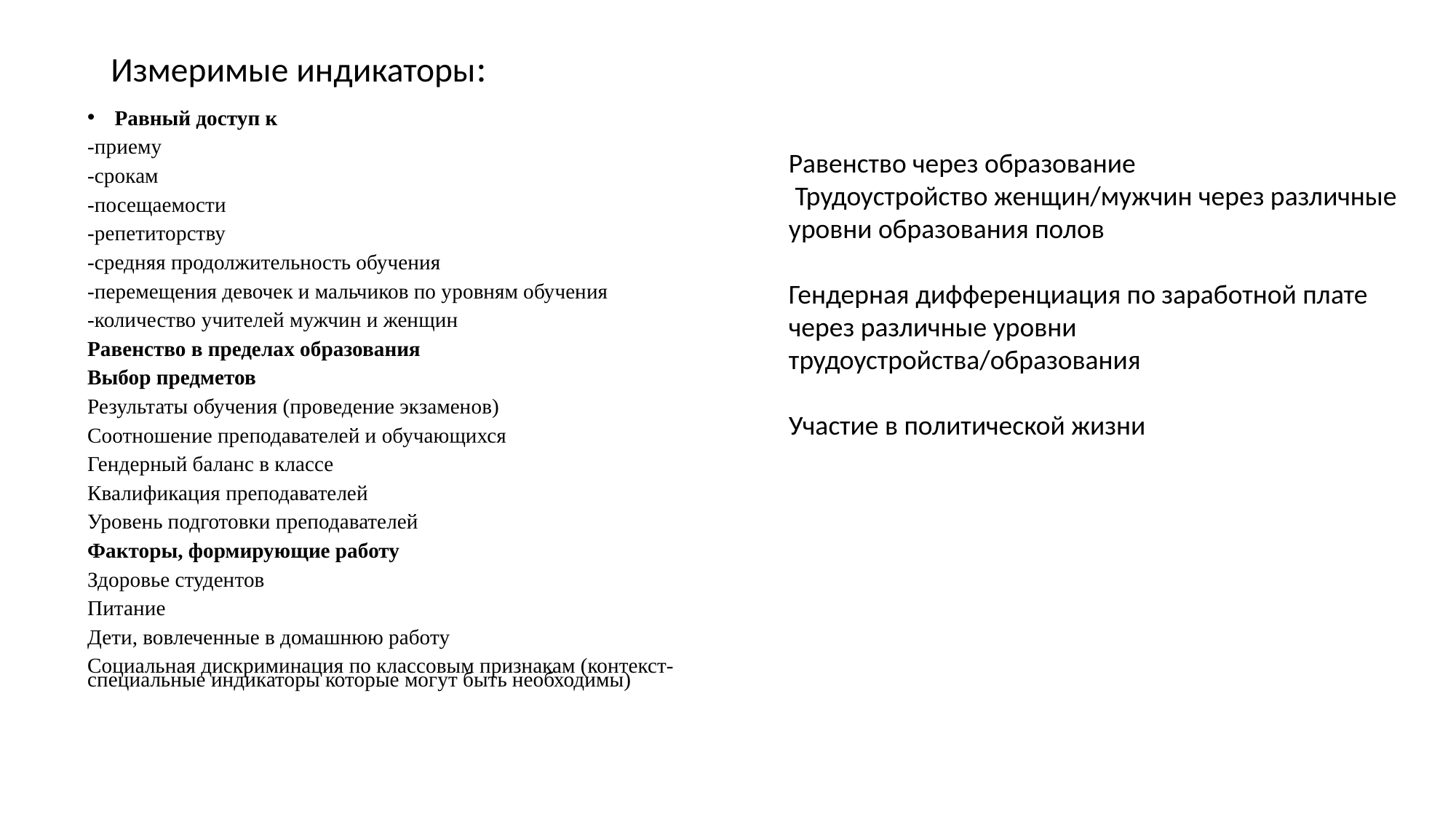

# Измеримые индикаторы:
Равный доступ к
-приему
-срокам
-посещаемости
-репетиторству
-средняя продолжительность обучения
-перемещения девочек и мальчиков по уровням обучения
-количество учителей мужчин и женщин
Равенство в пределах образования
Выбор предметов
Результаты обучения (проведение экзаменов)
Соотношение преподавателей и обучающихся
Гендерный баланс в классе
Квалификация преподавателей
Уровень подготовки преподавателей
Факторы, формирующие работу
Здоровье студентов
Питание
Дети, вовлеченные в домашнюю работу
Социальная дискриминация по классовым признакам (контекст-специальные индикаторы которые могут быть необходимы)

Равенство через образование
 Трудоустройство женщин/мужчин через различные уровни образования полов

Гендерная дифференциация по заработной плате через различные уровни трудоустройства/образования

Участие в политической жизни